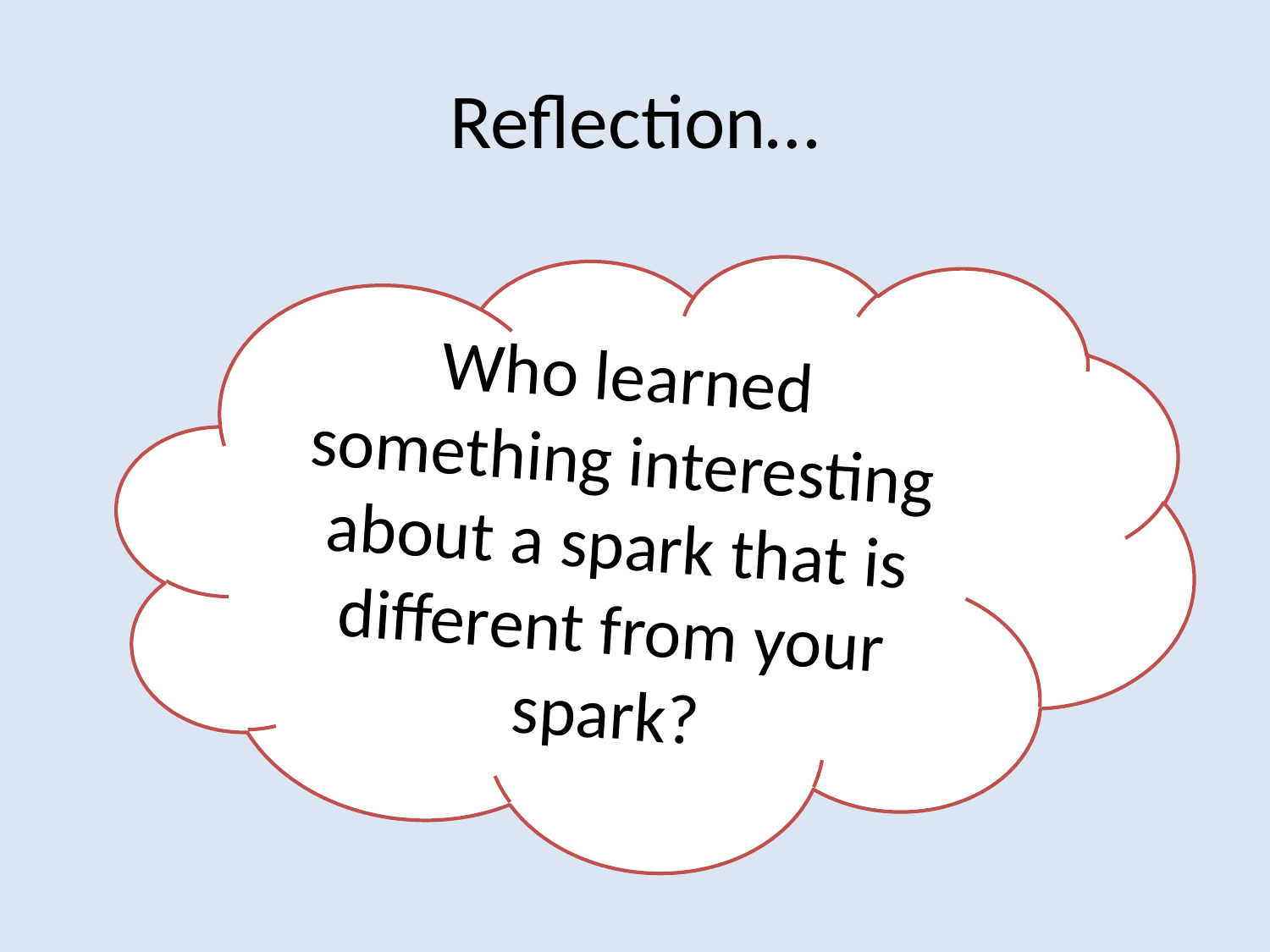

# Reflection…
Who learned something interesting about a spark that is different from your spark?